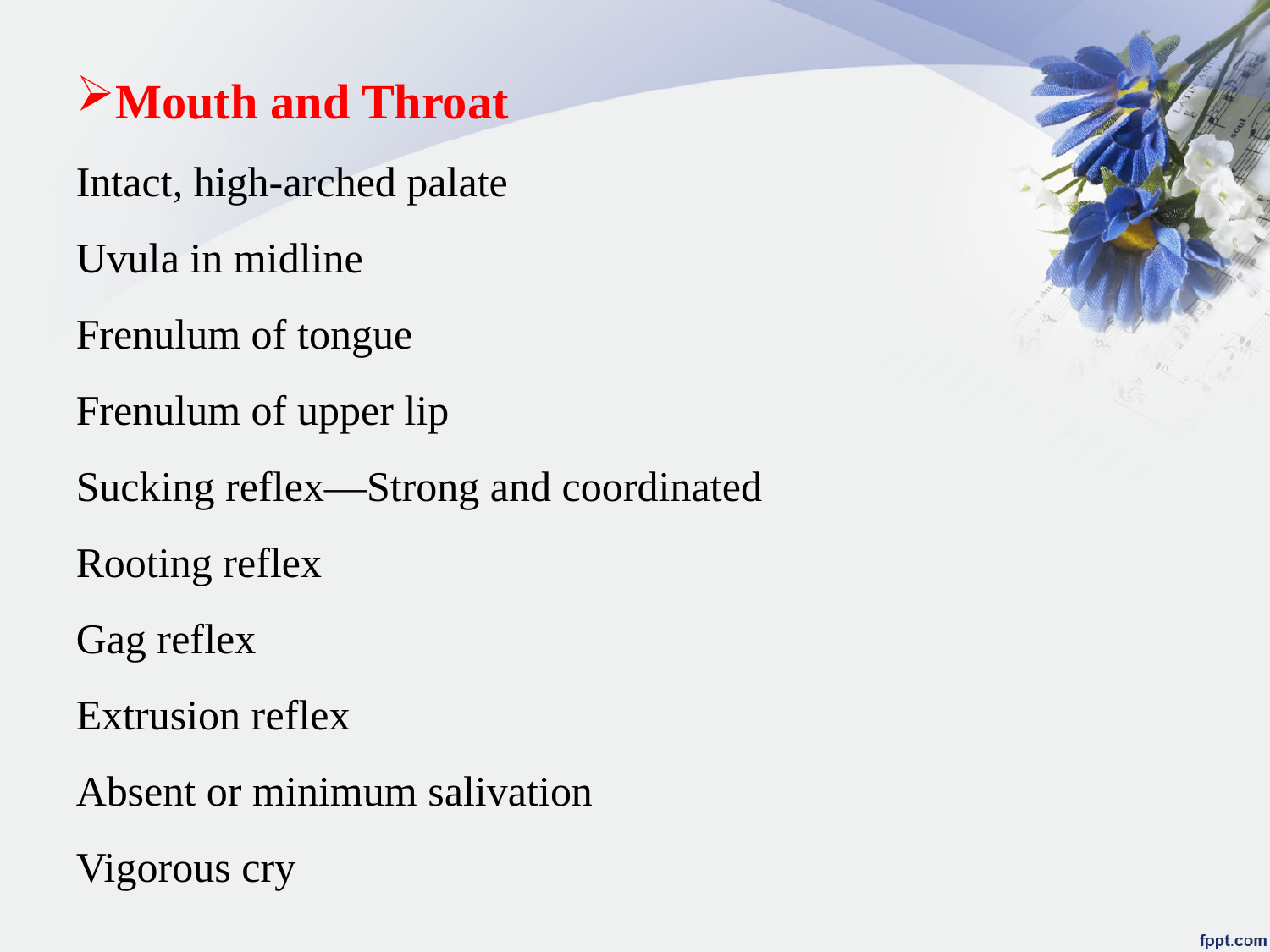

Mouth and Throat
Intact, high-arched palate
Uvula in midline
Frenulum of tongue
Frenulum of upper lip
Sucking reflex—Strong and coordinated
Rooting reflex
Gag reflex
Extrusion reflex
Absent or minimum salivation
Vigorous cry